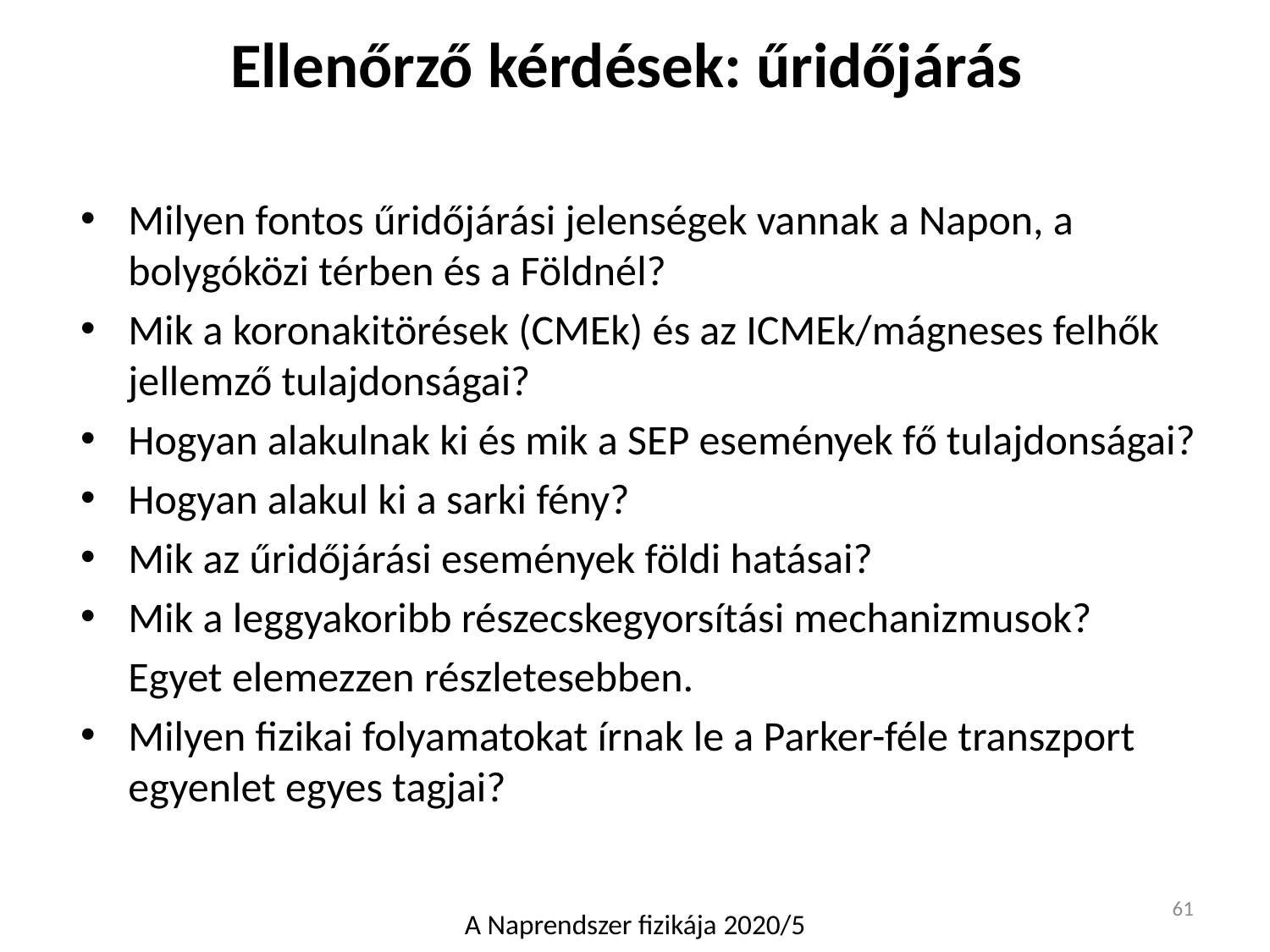

# Ellenőrző kérdések: űridőjárás
Milyen fontos űridőjárási jelenségek vannak a Napon, a bolygóközi térben és a Földnél?
Mik a koronakitörések (CMEk) és az ICMEk/mágneses felhők jellemző tulajdonságai?
Hogyan alakulnak ki és mik a SEP események fő tulajdonságai?
Hogyan alakul ki a sarki fény?
Mik az űridőjárási események földi hatásai?
Mik a leggyakoribb részecskegyorsítási mechanizmusok?
     Egyet elemezzen részletesebben.
Milyen fizikai folyamatokat írnak le a Parker-féle transzport egyenlet egyes tagjai?
61
A Naprendszer fizikája 2020/5